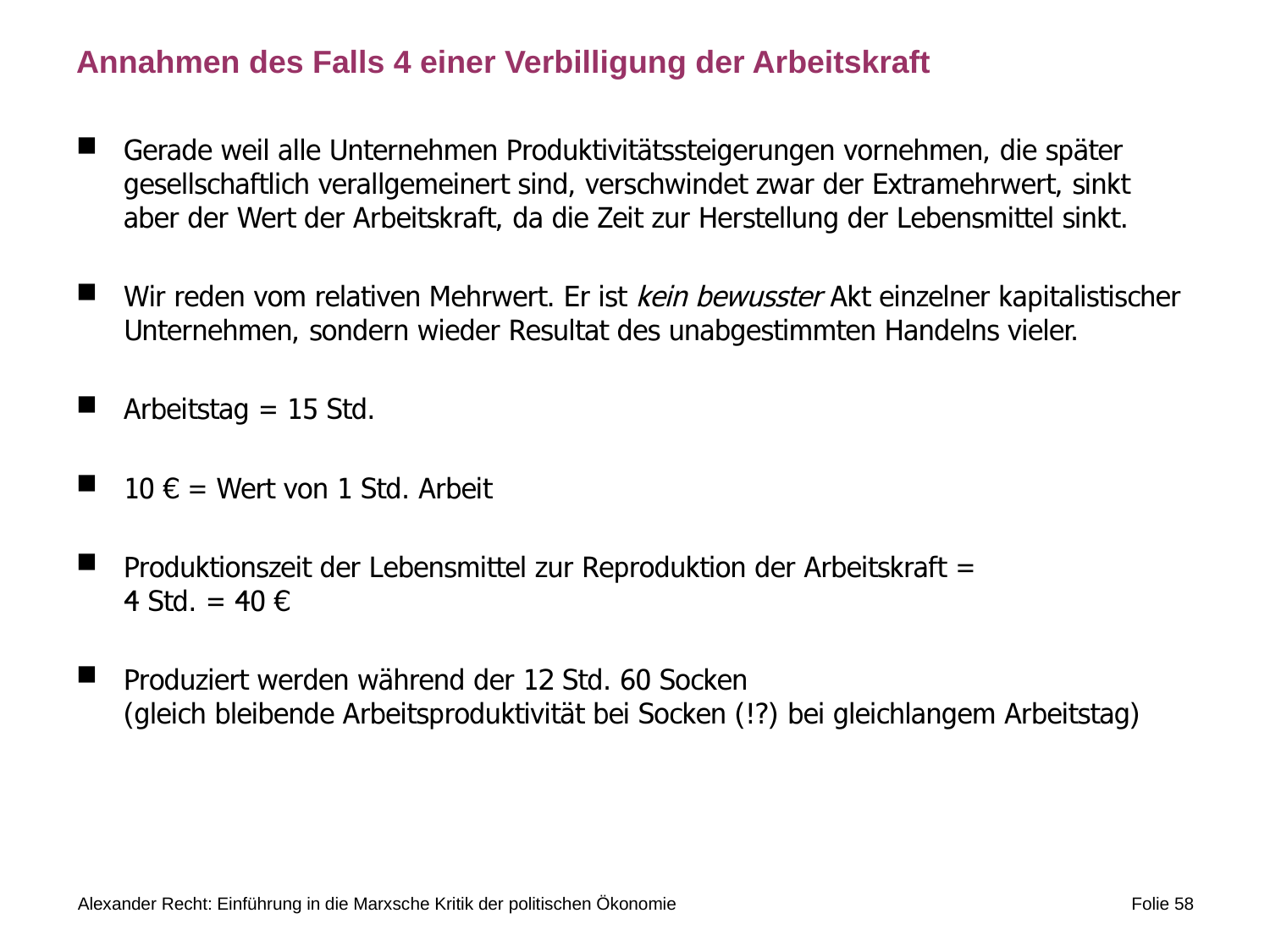

# Annahmen des Falls 4 einer Verbilligung der Arbeitskraft
Gerade weil alle Unternehmen Produktivitätssteigerungen vornehmen, die später gesellschaftlich verallgemeinert sind, verschwindet zwar der Extramehrwert, sinkt aber der Wert der Arbeitskraft, da die Zeit zur Herstellung der Lebensmittel sinkt.

Wir reden vom relativen Mehrwert. Er ist kein bewusster Akt einzelner kapitalistischer Unternehmen, sondern wieder Resultat des unabgestimmten Handelns vieler.

Arbeitstag = 15 Std.

10 € = Wert von 1 Std. Arbeit

Produktionszeit der Lebensmittel zur Reproduktion der Arbeitskraft =
4 Std. = 40 €

Produziert werden während der 12 Std. 60 Socken
(gleich bleibende Arbeitsproduktivität bei Socken (!?) bei gleichlangem Arbeitstag)
Alexander Recht: Einführung in die Marxsche Kritik der politischen Ökonomie
Folie 58